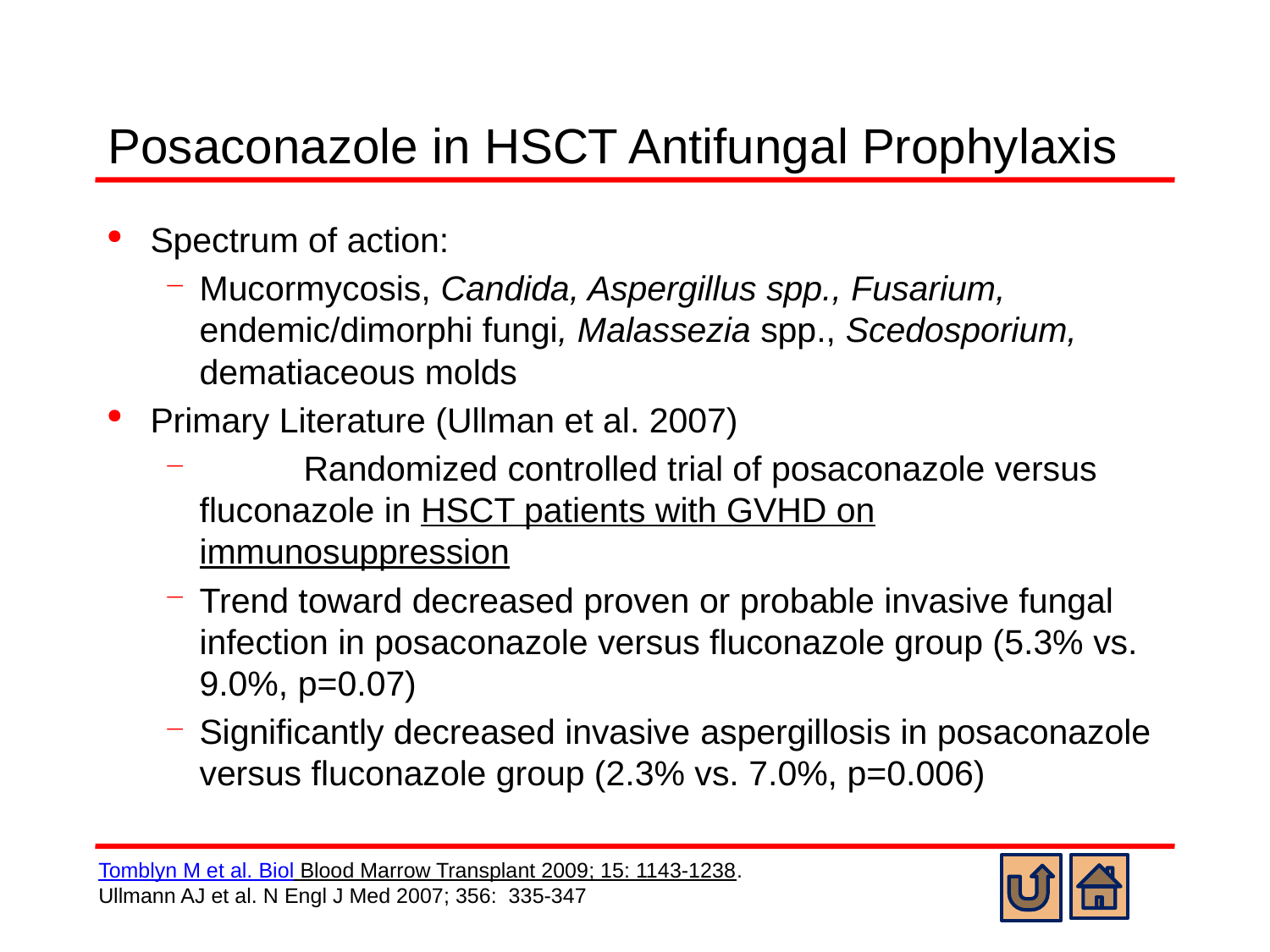

# Posaconazole in HSCT Antifungal Prophylaxis
Spectrum of action:
Mucormycosis, Candida, Aspergillus spp., Fusarium, endemic/dimorphi fungi, Malassezia spp., Scedosporium, dematiaceous molds
Primary Literature (Ullman et al. 2007)
	Randomized controlled trial of posaconazole versus fluconazole in HSCT patients with GVHD on immunosuppression
Trend toward decreased proven or probable invasive fungal infection in posaconazole versus fluconazole group (5.3% vs. 9.0%, p=0.07)
Significantly decreased invasive aspergillosis in posaconazole versus fluconazole group (2.3% vs. 7.0%, p=0.006)

Tomblyn M et al. Biol Blood Marrow Transplant 2009; 15: 1143-1238.
Ullmann AJ et al. N Engl J Med 2007; 356:  335-347